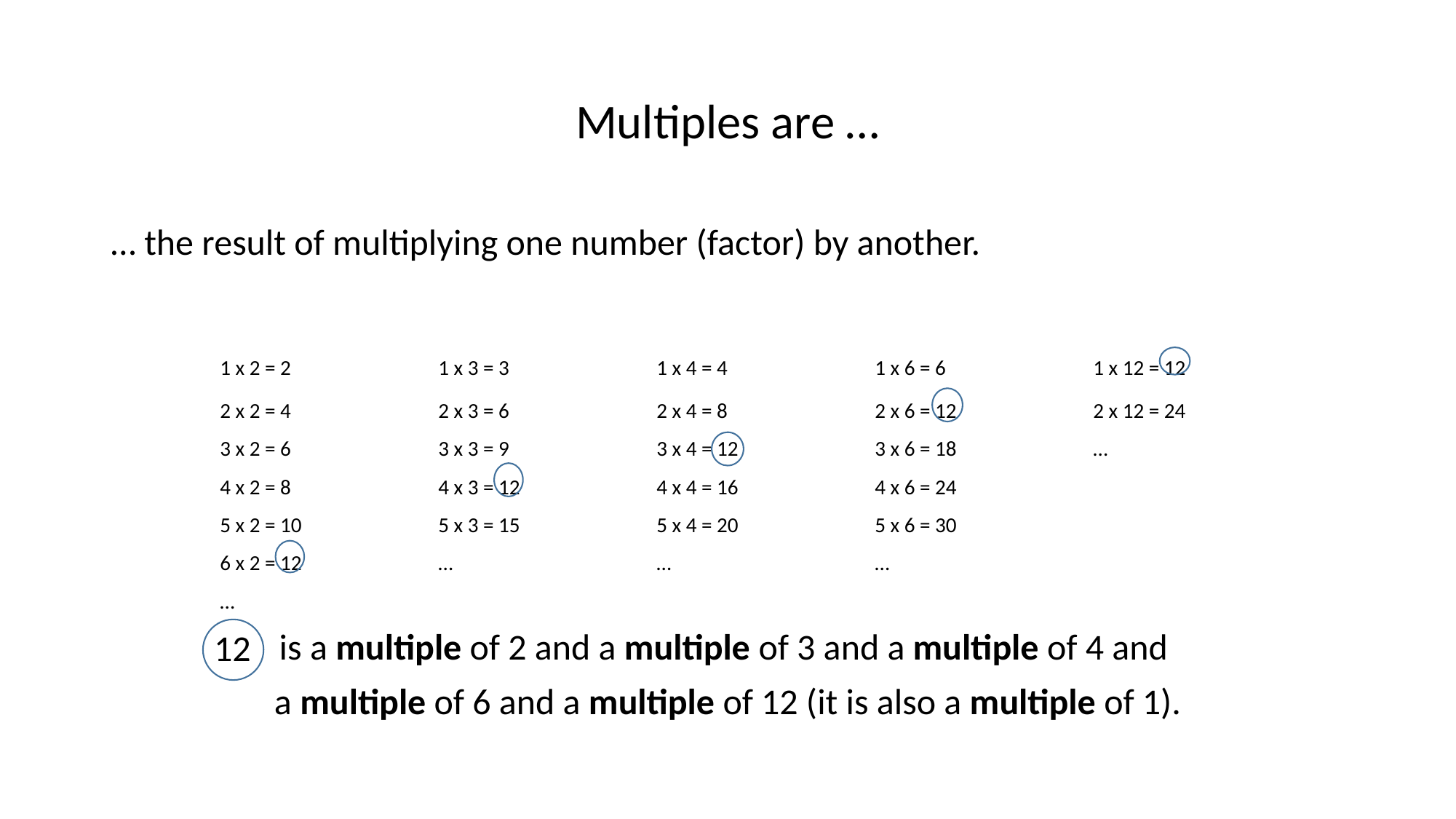

# Multiples are …
… the result of multiplying one number (factor) by another.

	1 x 2 = 2		1 x 3 = 3		1 x 4 = 4		1 x 6 = 6		1 x 12 = 12
	2 x 2 = 4		2 x 3 = 6 		2 x 4 = 8		2 x 6 = 12		2 x 12 = 24
	3 x 2 = 6		3 x 3 = 9		3 x 4 = 12 		3 x 6 = 18		…
	4 x 2 = 8		4 x 3 = 12		4 x 4 = 16		4 x 6 = 24
	5 x 2 = 10		5 x 3 = 15		5 x 4 = 20 		5 x 6 = 30
	6 x 2 = 12		…		…		…
	…
is a multiple of 2 and a multiple of 3 and a multiple of 4 and
a multiple of 6 and a multiple of 12 (it is also a multiple of 1).

12